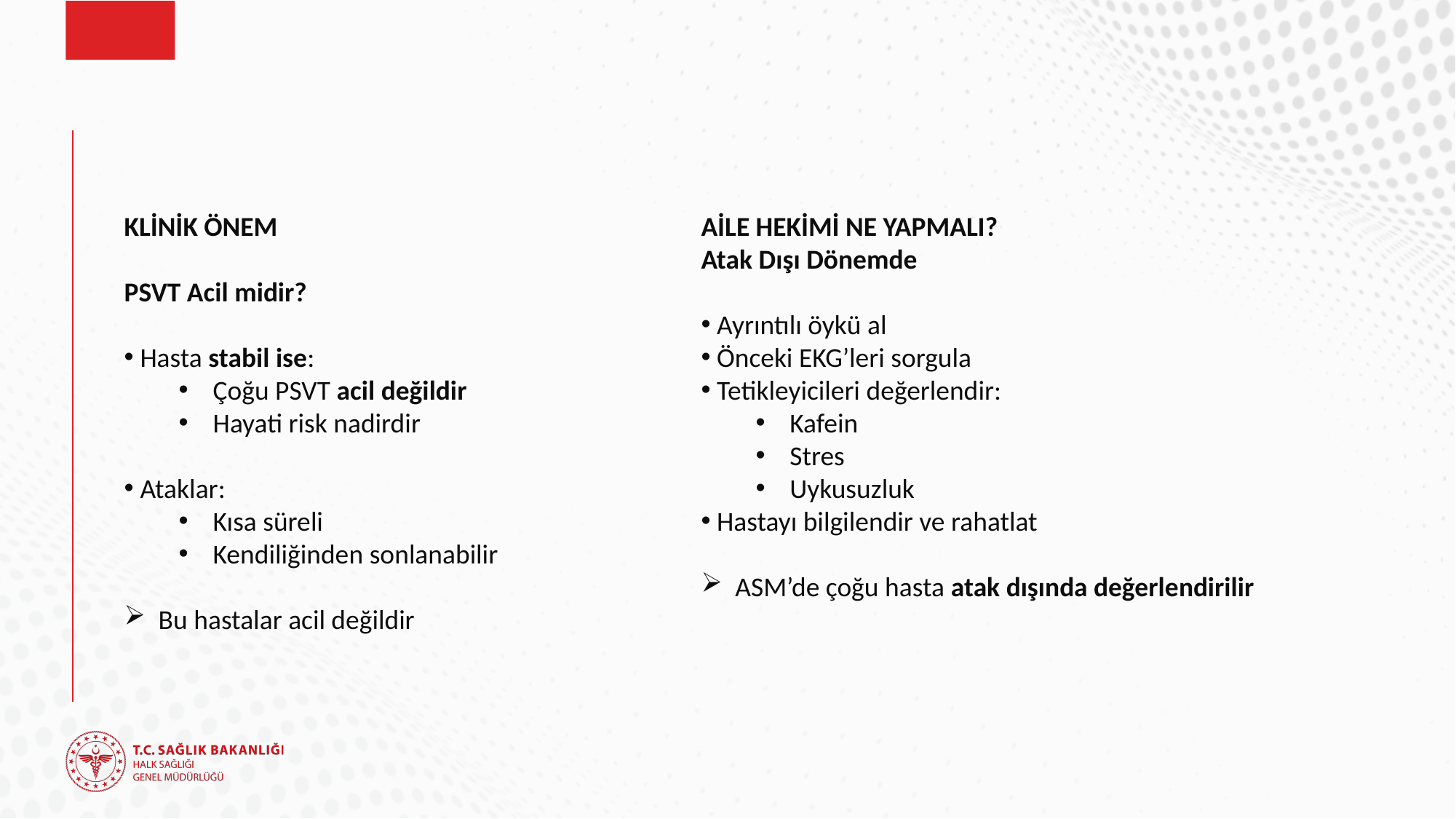

#
KLİNİK ÖNEM

PSVT Acil midir?

 Hasta stabil ise:
Çoğu PSVT acil değildir
Hayati risk nadirdir

 Ataklar:
Kısa süreli
Kendiliğinden sonlanabilir

Bu hastalar acil değildir
AİLE HEKİMİ NE YAPMALI?
Atak Dışı Dönemde

 Ayrıntılı öykü al
 Önceki EKG’leri sorgula
 Tetikleyicileri değerlendir:
Kafein
Stres
Uykusuzluk
 Hastayı bilgilendir ve rahatlat

ASM’de çoğu hasta atak dışında değerlendirilir